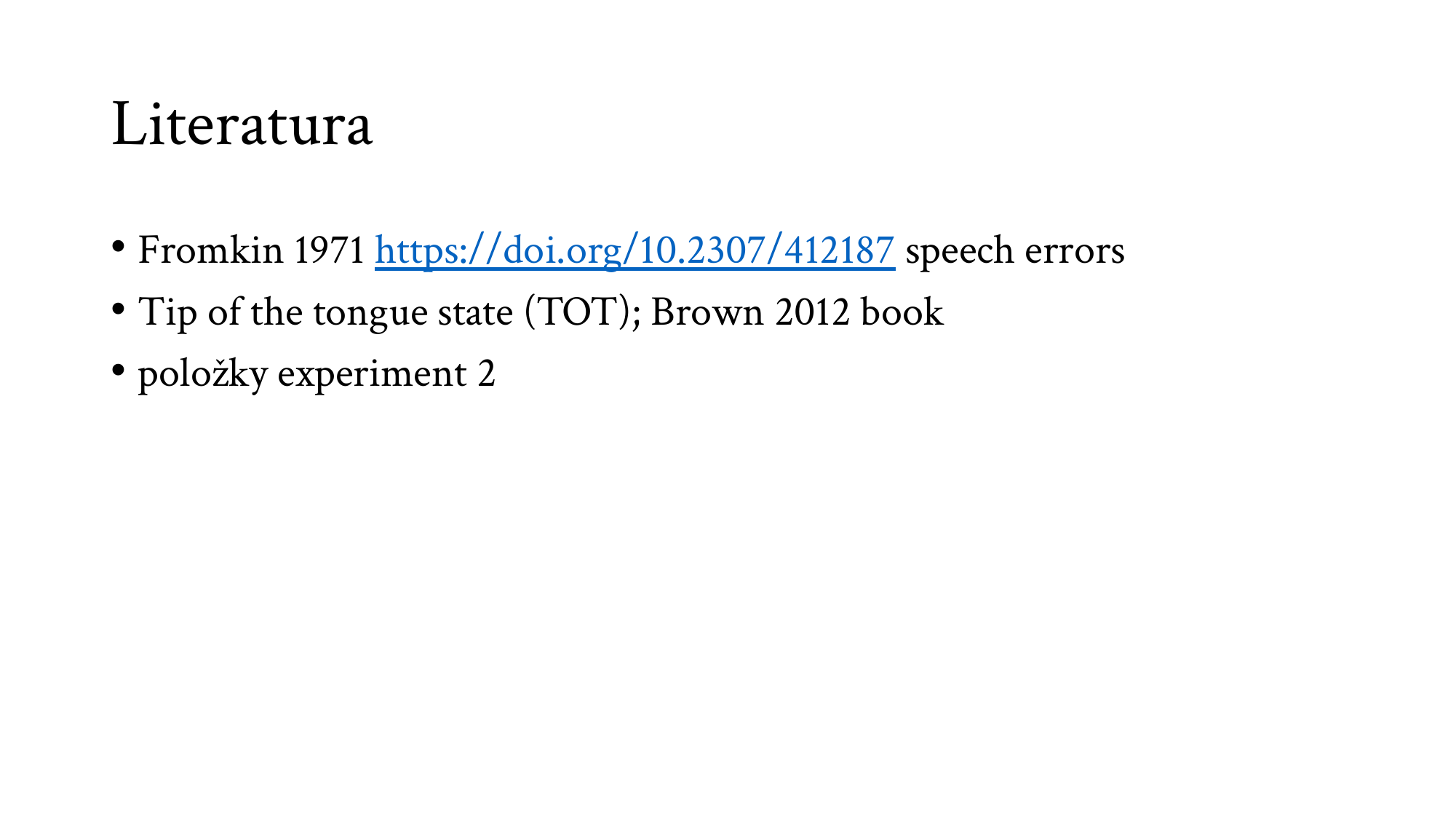

# Literatura
Fromkin 1971 https://doi.org/10.2307/412187 speech errors
Tip of the tongue state (TOT); Brown 2012 book
položky experiment 2